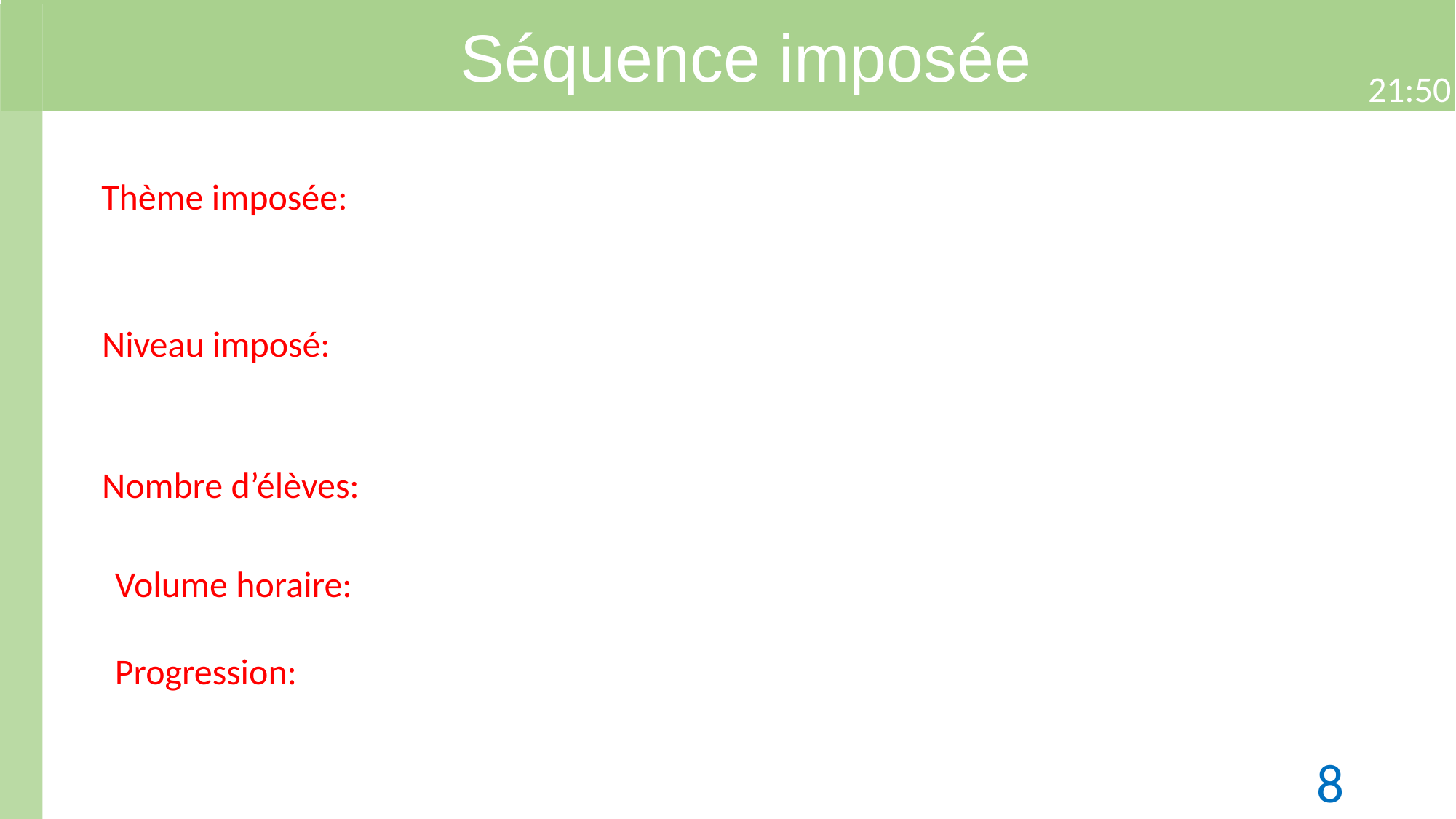

Séquence imposée
21:50
Thème imposée:
Niveau imposé:

Nombre d’élèves:

Volume horaire:

Progression:
8